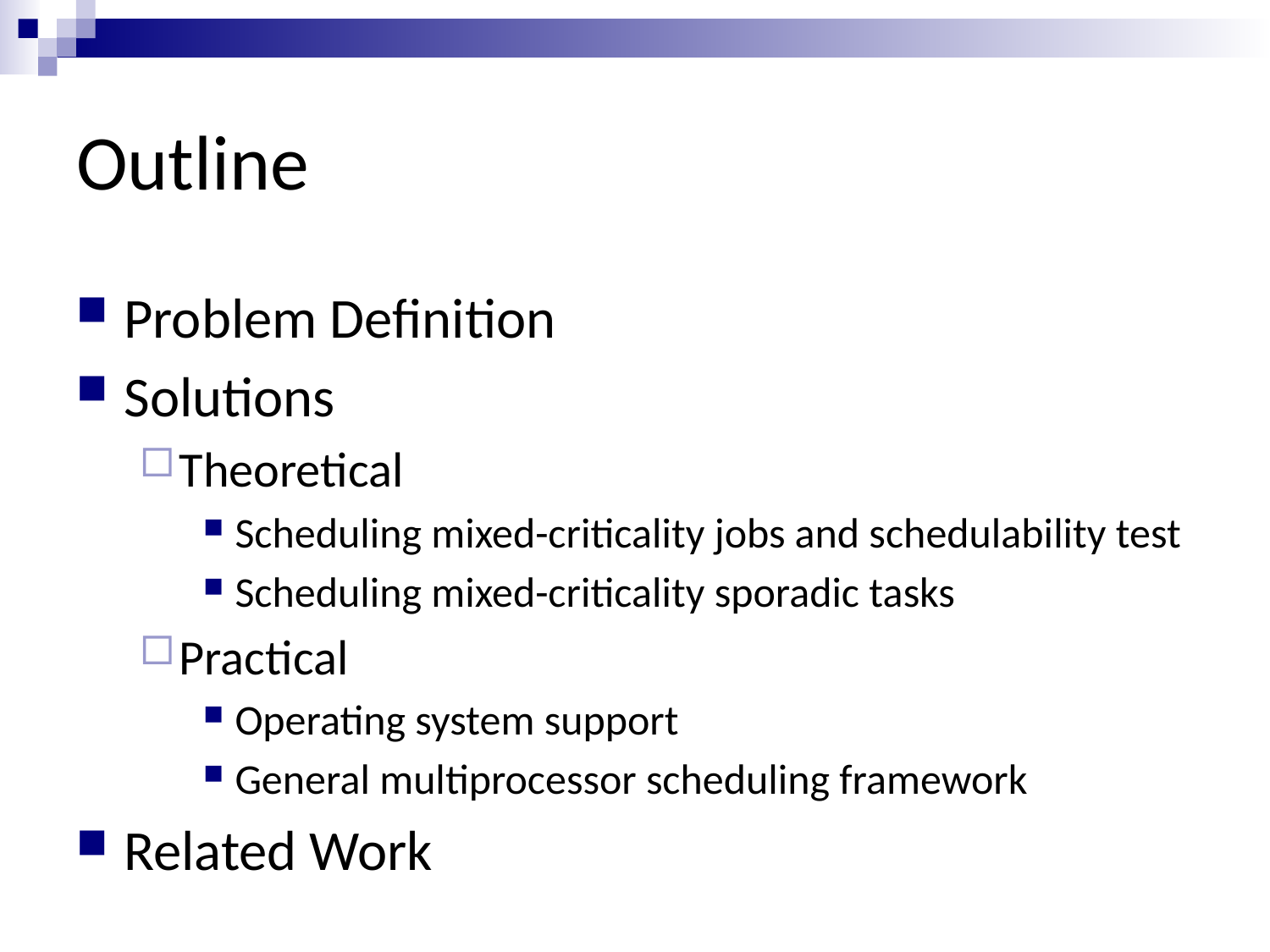

# Outline
Problem Definition
Solutions
Theoretical
Scheduling mixed-criticality jobs and schedulability test
Scheduling mixed-criticality sporadic tasks
Practical
Operating system support
General multiprocessor scheduling framework
Related Work